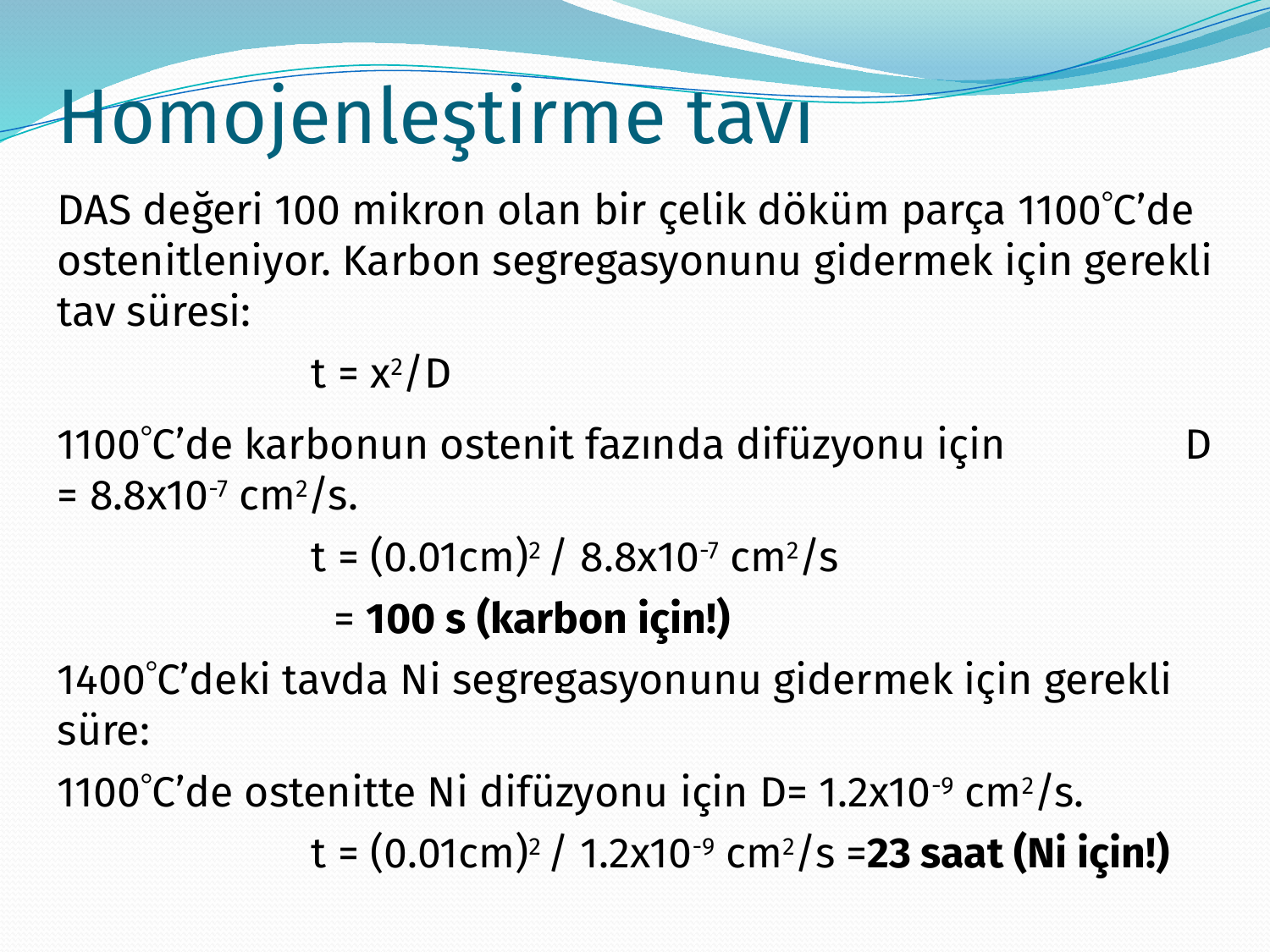

Homojenleştirme tavı
DAS değeri 100 mikron olan bir çelik döküm parça 1100°C’de ostenitleniyor. Karbon segregasyonunu gidermek için gerekli tav süresi:
 		t = x2/D
1100°C’de karbonun ostenit fazında difüzyonu için                D = 8.8x10-7 cm2/s.
		t = (0.01cm)2 / 8.8x10-7 cm2/s
		  = 100 s (karbon için!)
1400°C’deki tavda Ni segregasyonunu gidermek için gerekli süre:
1100°C’de ostenitte Ni difüzyonu için D= 1.2x10-9 cm2/s.
		t = (0.01cm)2 / 1.2x10-9 cm2/s =23 saat (Ni için!)